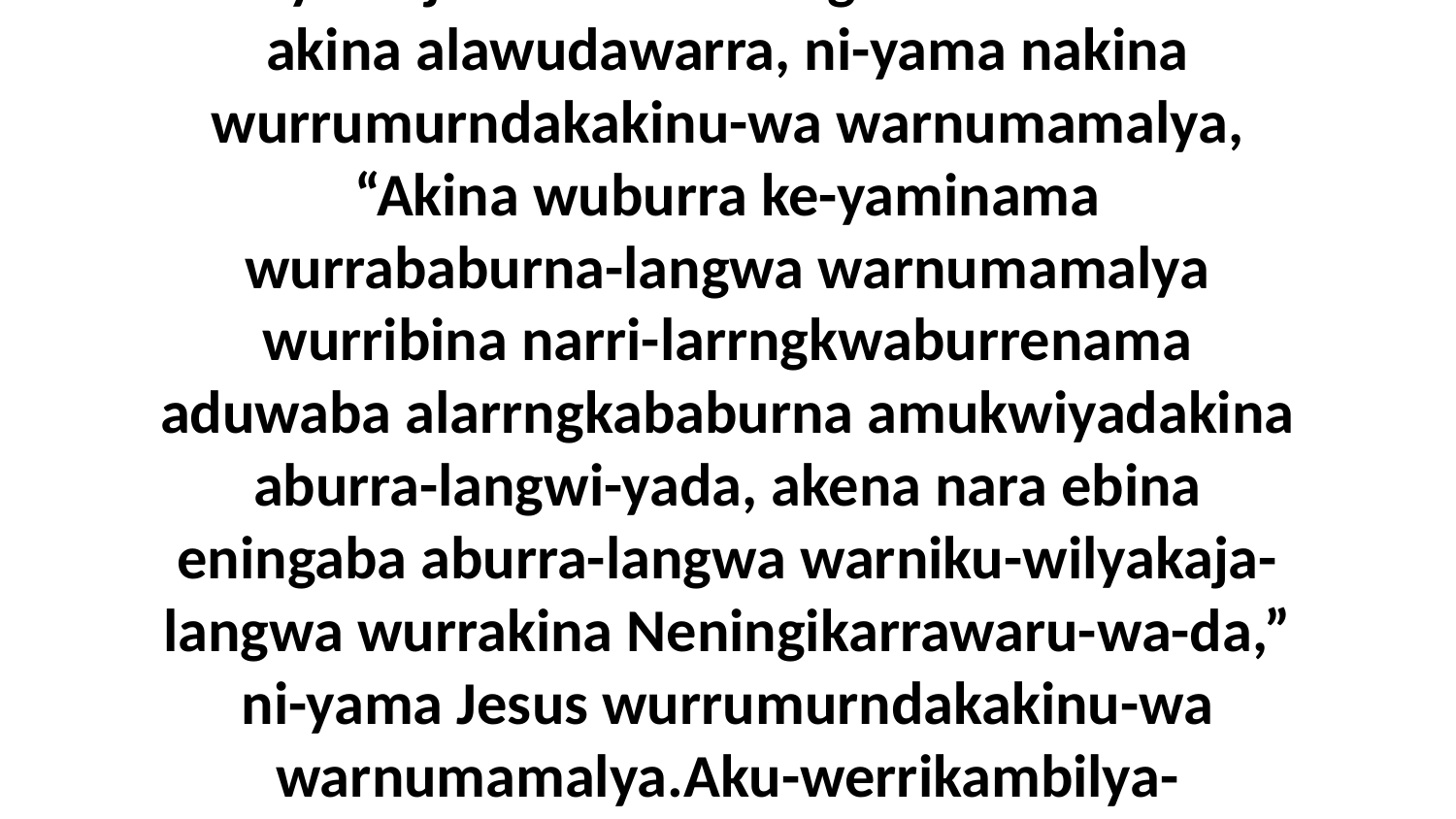

21 Biya ni-jerrukwa-mulangwa nakina Jesus akina alawudawarra, ni-yama nakina wurrumurndakakinu-wa warnumamalya, “Akina wuburra ke-yaminama wurrababurna-langwa warnumamalya wurribina narri-larrngkwaburrenama aduwaba alarrngkababurna amukwiyadakina aburra-langwi-yada, akena nara ebina eningaba aburra-langwa warniku-wilyakaja-langwa wurrakina Neningikarrawaru-wa-da,” ni-yama Jesus wurrumurndakakinu-wa warnumamalya.Aku-werrikambilya-mulangwa Neningikarrawara-manja